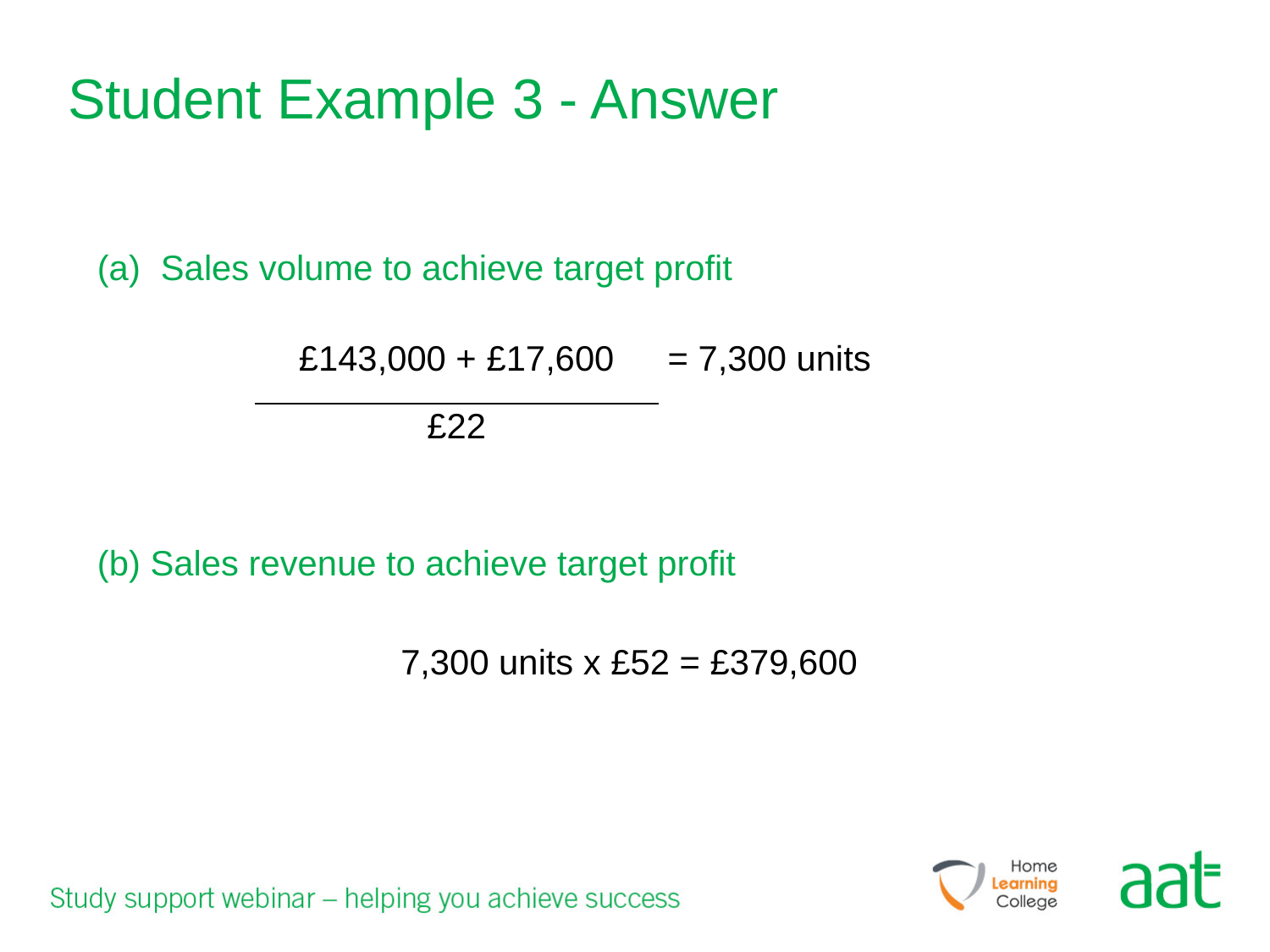

# Student Example 3 - Answer
Sales volume to achieve target profit

(b) Sales revenue to achieve target profit

7,300 units x £52 = £379,600

| £143,000 + £17,600 | = 7,300 units |
| --- | --- |
| £22 |  |